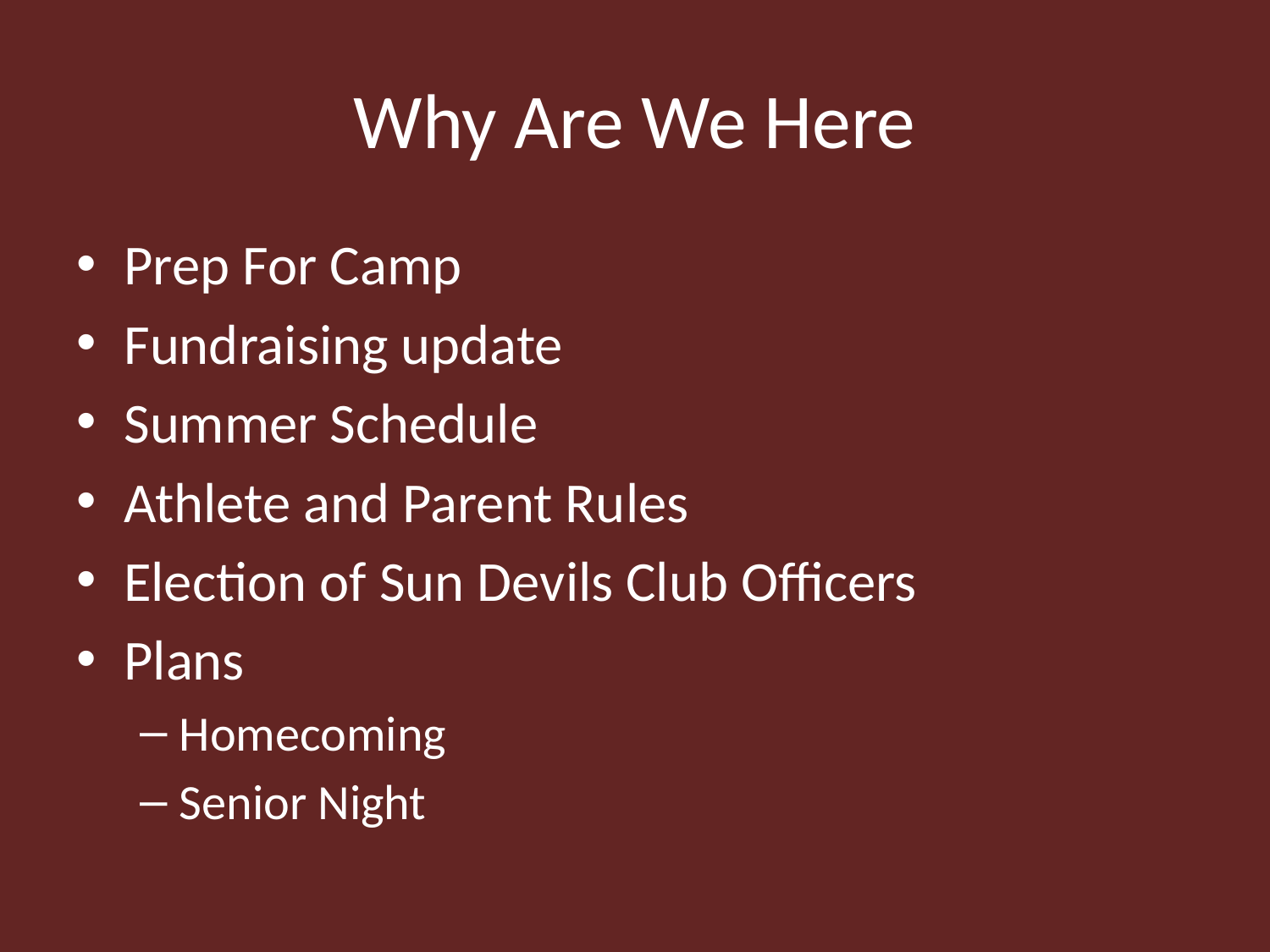

# Why Are We Here
Prep For Camp
Fundraising update
Summer Schedule
Athlete and Parent Rules
Election of Sun Devils Club Officers
Plans
Homecoming
Senior Night